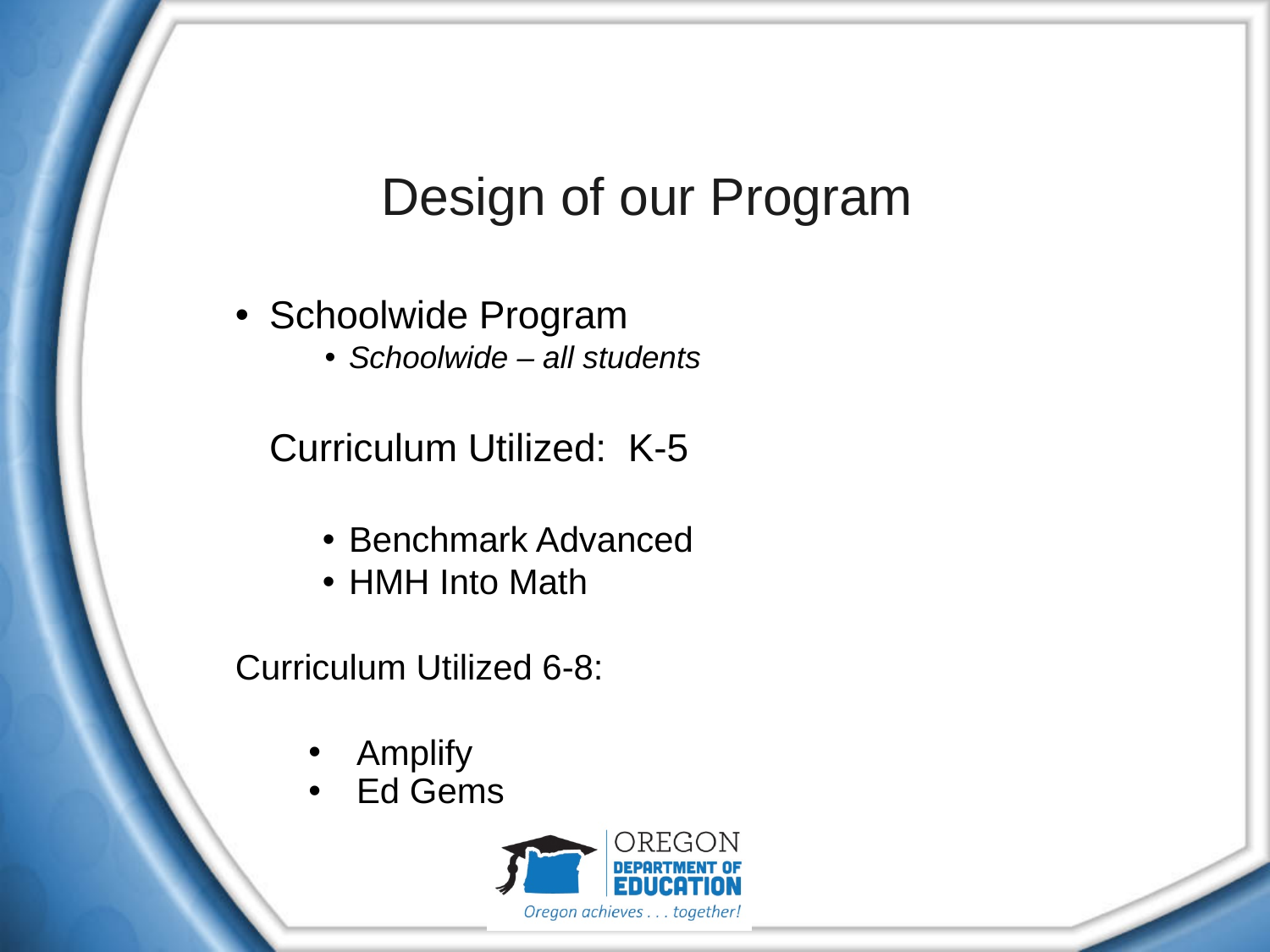

# Design of our Program

Schoolwide Program
Schoolwide – all students

Curriculum Utilized:  K-5

Benchmark Advanced
HMH Into Math

Curriculum Utilized 6-8:

Amplify
Ed Gems